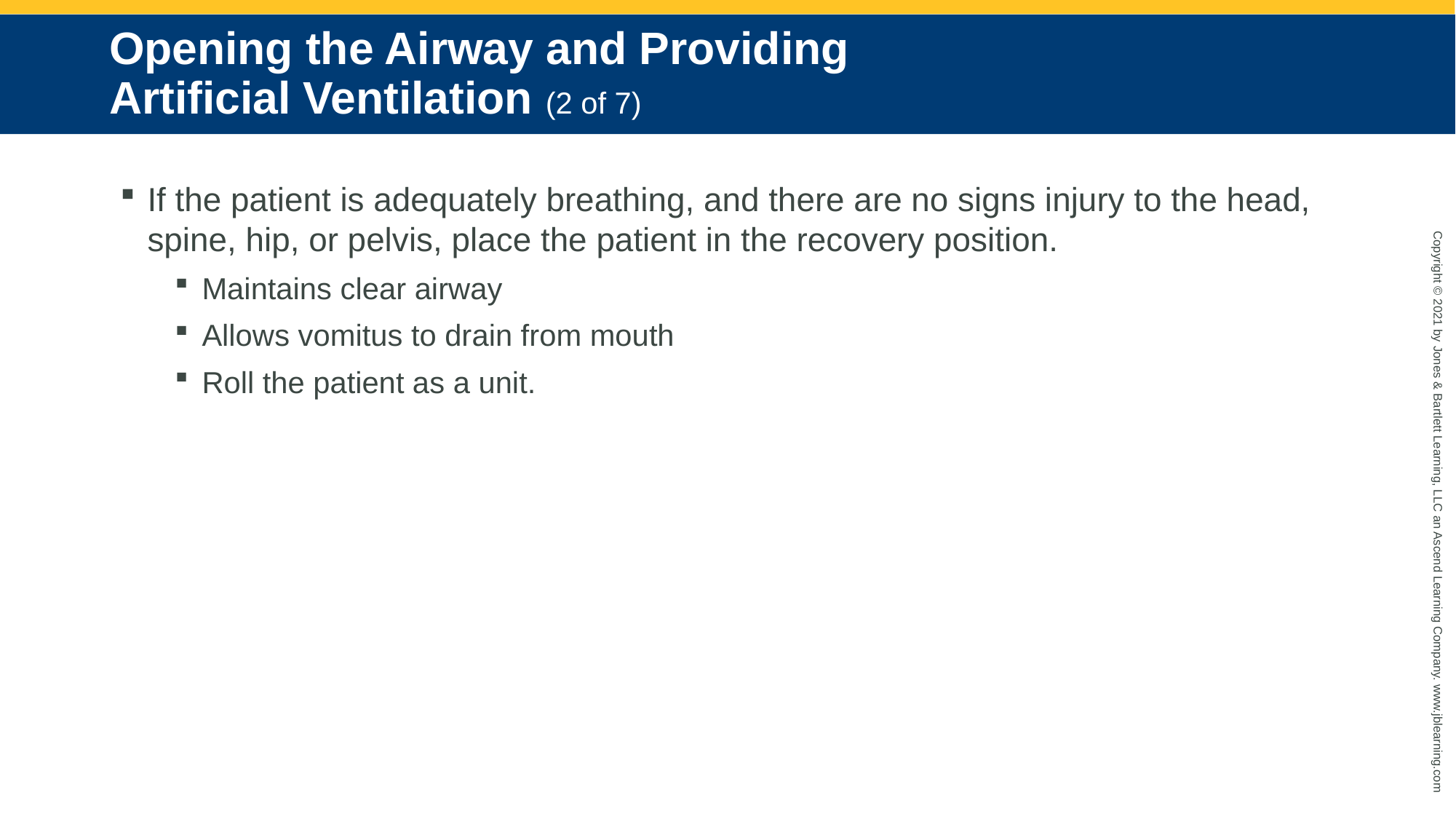

# Opening the Airway and Providing Artificial Ventilation (2 of 7)
If the patient is adequately breathing, and there are no signs injury to the head, spine, hip, or pelvis, place the patient in the recovery position.
Maintains clear airway
Allows vomitus to drain from mouth
Roll the patient as a unit.